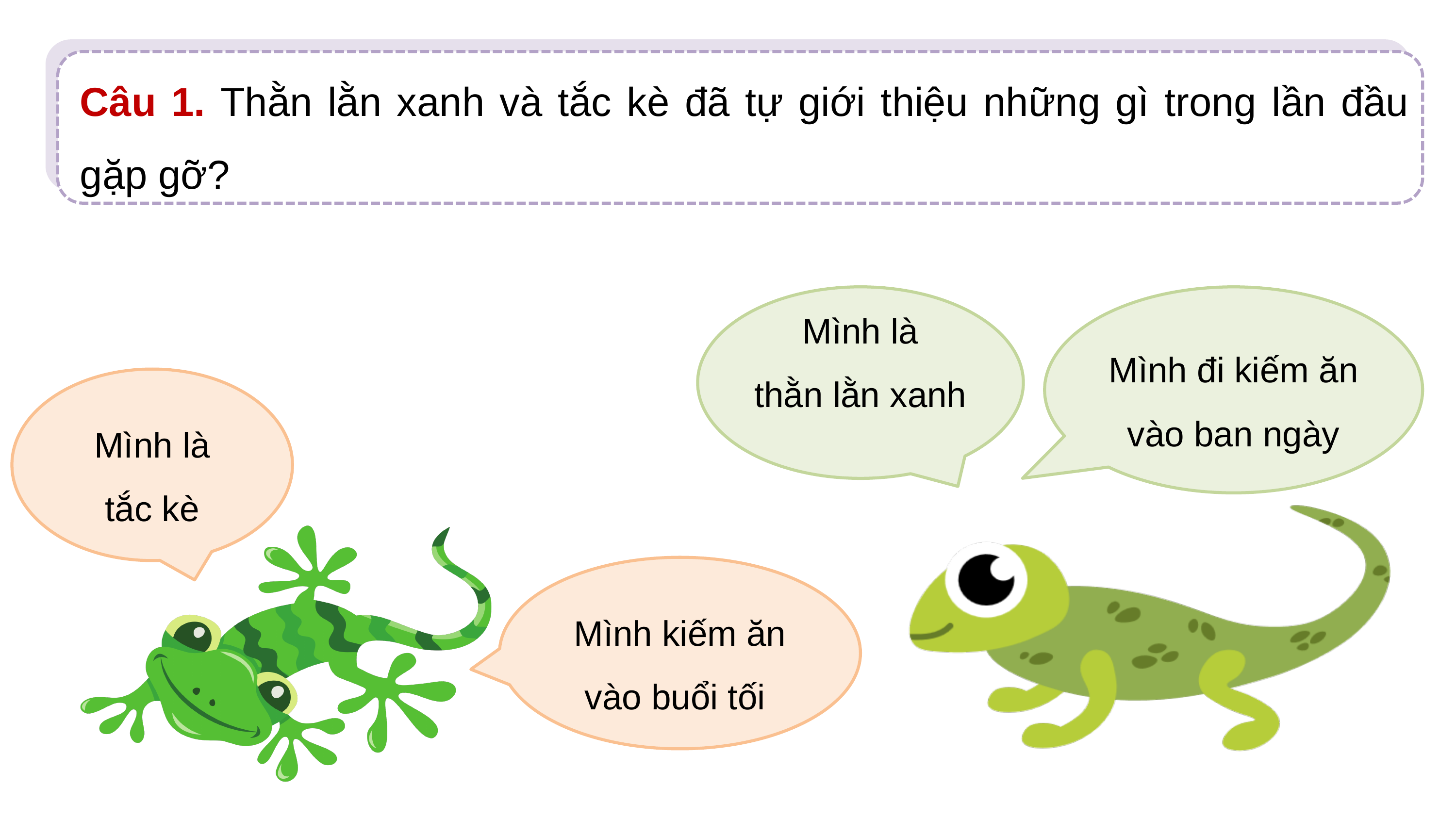

Câu 1. Thằn lằn xanh và tắc kè đã tự giới thiệu những gì trong lần đầu gặp gỡ?

Mình là
thằn lằn xanh
Mình đi kiếm ăn vào ban ngày
Mình là
tắc kè

Mình kiếm ăn vào buổi tối